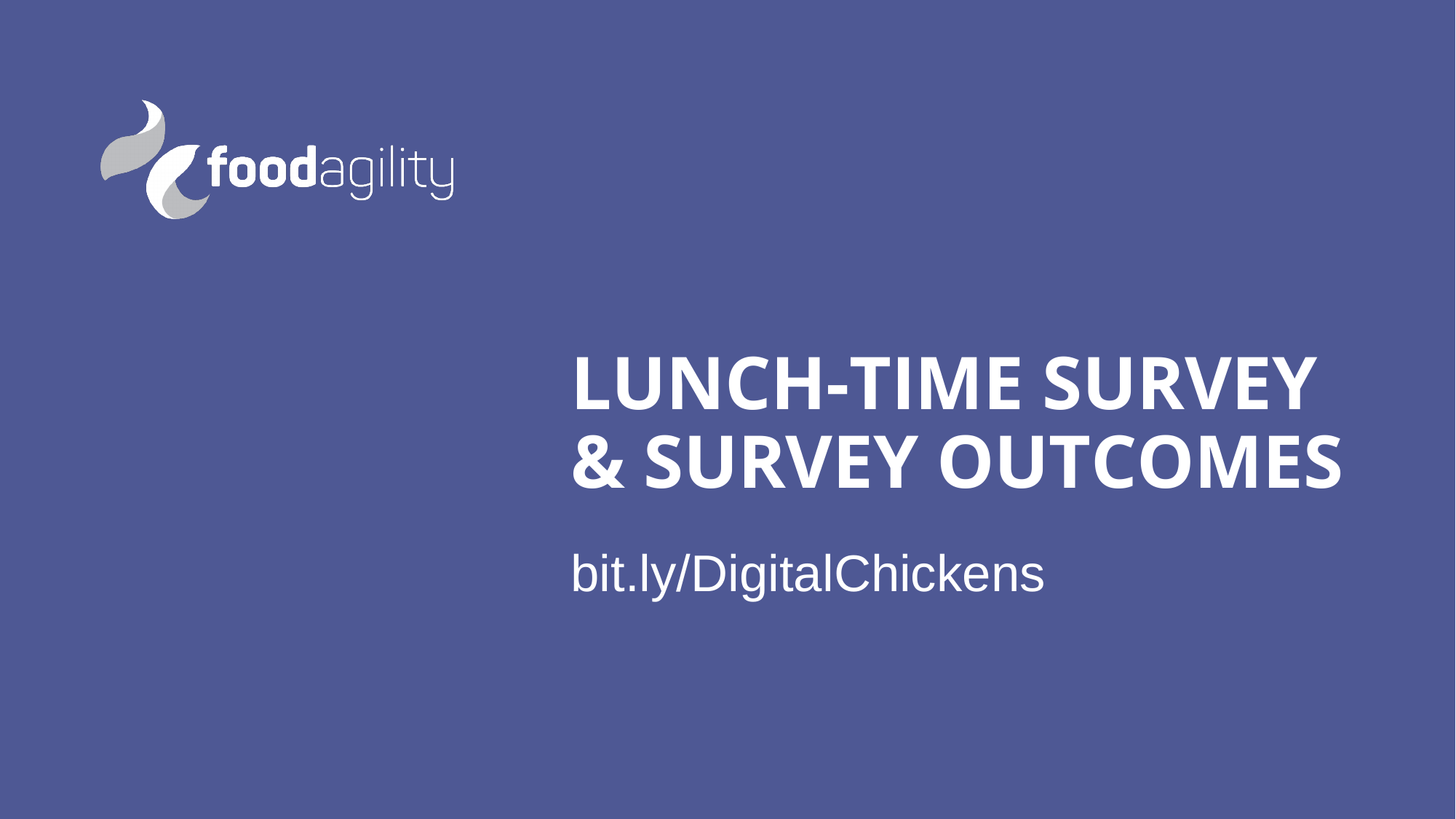

# LUNCH-TIME SURVEY & SURVEY OUTCOMES
bit.ly/DigitalChickens